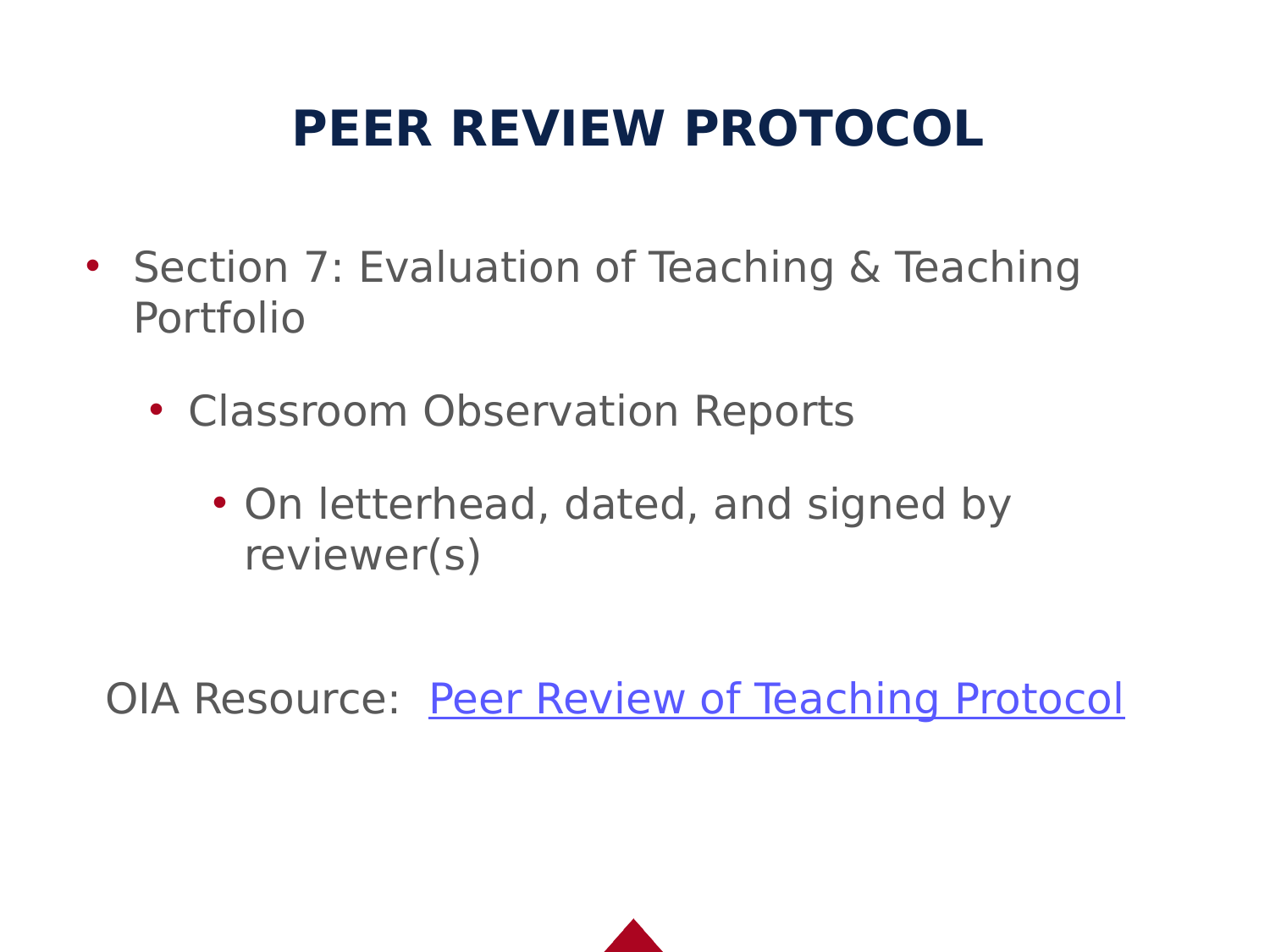

# PEER REVIEW PROTOCOL
Section 7: Evaluation of Teaching & Teaching Portfolio
Classroom Observation Reports
On letterhead, dated, and signed by reviewer(s)
OIA Resource:  Peer Review of Teaching Protocol